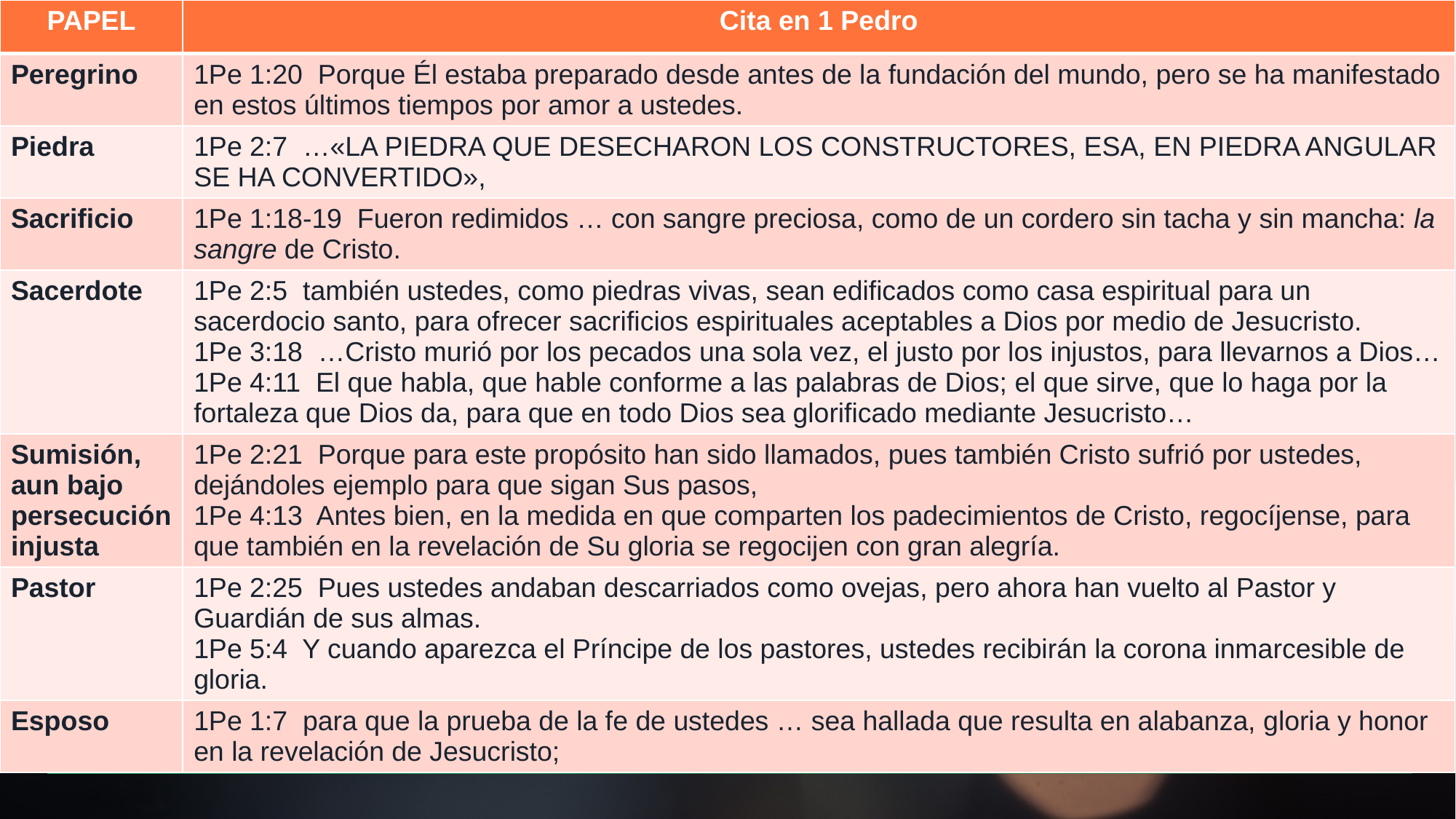

| PAPEL | Cita en 1 Pedro |
| --- | --- |
| Peregrino | 1Pe 1:20  Porque Él estaba preparado desde antes de la fundación del mundo, pero se ha manifestado en estos últimos tiempos por amor a ustedes. |
| Piedra | 1Pe 2:7  …«LA PIEDRA QUE DESECHARON LOS CONSTRUCTORES, ESA, EN PIEDRA ANGULAR SE HA CONVERTIDO», |
| Sacrificio | 1Pe 1:18-19  Fueron redimidos … con sangre preciosa, como de un cordero sin tacha y sin mancha: la sangre de Cristo. |
| Sacerdote | 1Pe 2:5  también ustedes, como piedras vivas, sean edificados como casa espiritual para un sacerdocio santo, para ofrecer sacrificios espirituales aceptables a Dios por medio de Jesucristo.  1Pe 3:18  …Cristo murió por los pecados una sola vez, el justo por los injustos, para llevarnos a Dios… 1Pe 4:11  El que habla, que hable conforme a las palabras de Dios; el que sirve, que lo haga por la fortaleza que Dios da, para que en todo Dios sea glorificado mediante Jesucristo… |
| Sumisión, aun bajo persecución injusta | 1Pe 2:21  Porque para este propósito han sido llamados, pues también Cristo sufrió por ustedes, dejándoles ejemplo para que sigan Sus pasos,  1Pe 4:13  Antes bien, en la medida en que comparten los padecimientos de Cristo, regocíjense, para que también en la revelación de Su gloria se regocijen con gran alegría. |
| Pastor | 1Pe 2:25  Pues ustedes andaban descarriados como ovejas, pero ahora han vuelto al Pastor y Guardián de sus almas.  1Pe 5:4  Y cuando aparezca el Príncipe de los pastores, ustedes recibirán la corona inmarcesible de gloria. |
| Esposo | 1Pe 1:7  para que la prueba de la fe de ustedes … sea hallada que resulta en alabanza, gloria y honor en la revelación de Jesucristo; |
# Jesús, nuestro ejemplo
“Sean santos, porque Yo soy santo…”